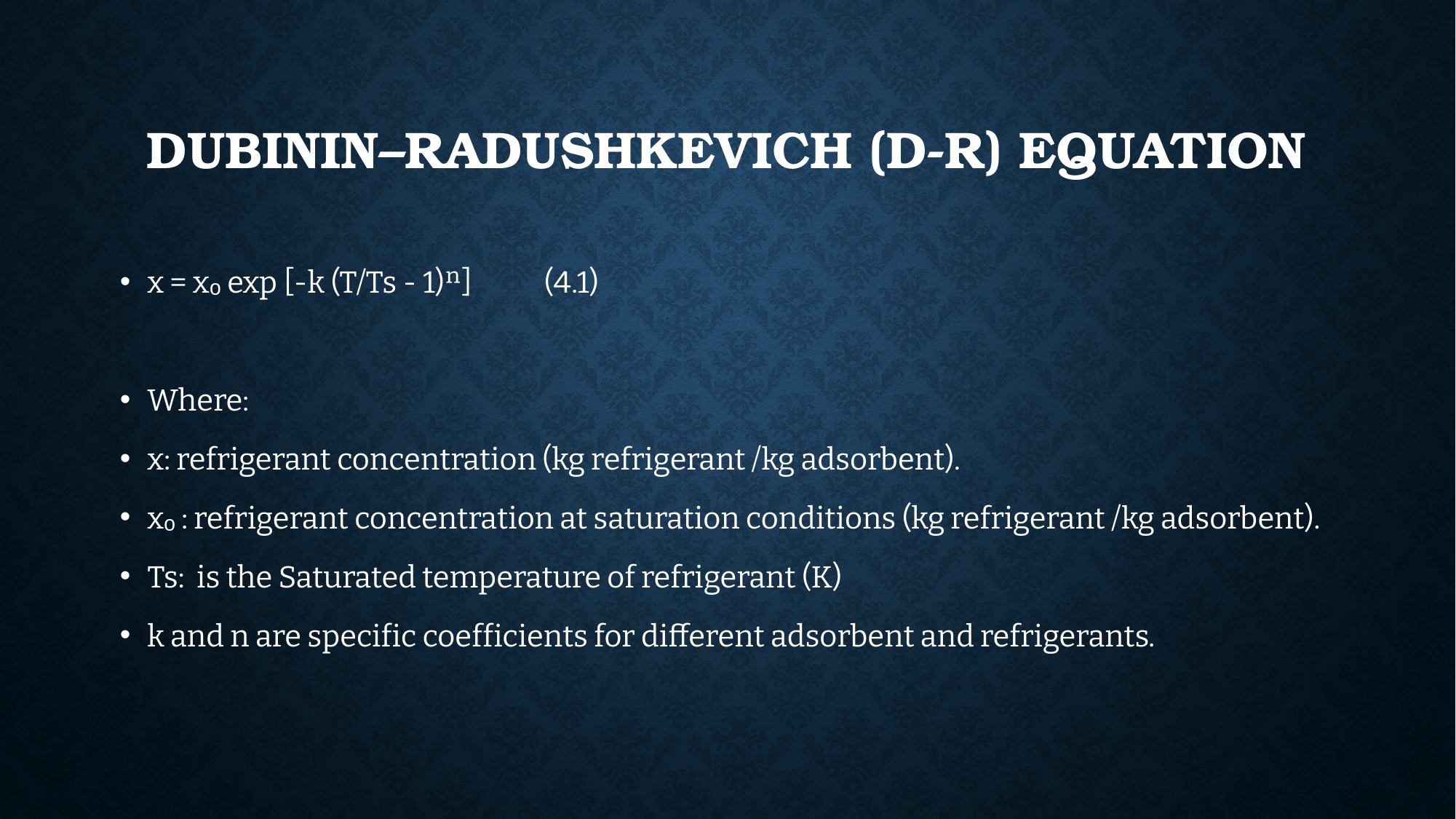

# Dubinin–Radushkevich (D-R) equation
x = xₒ exp [-k (T/Ts - 1)ⁿ]            (4.1)

Where:
x: refrigerant concentration (kg refrigerant /kg adsorbent).
xₒ : refrigerant concentration at saturation conditions (kg refrigerant /kg adsorbent).
Ts:  is the Saturated temperature of refrigerant (K)
k and n are specific coefficients for different adsorbent and refrigerants.